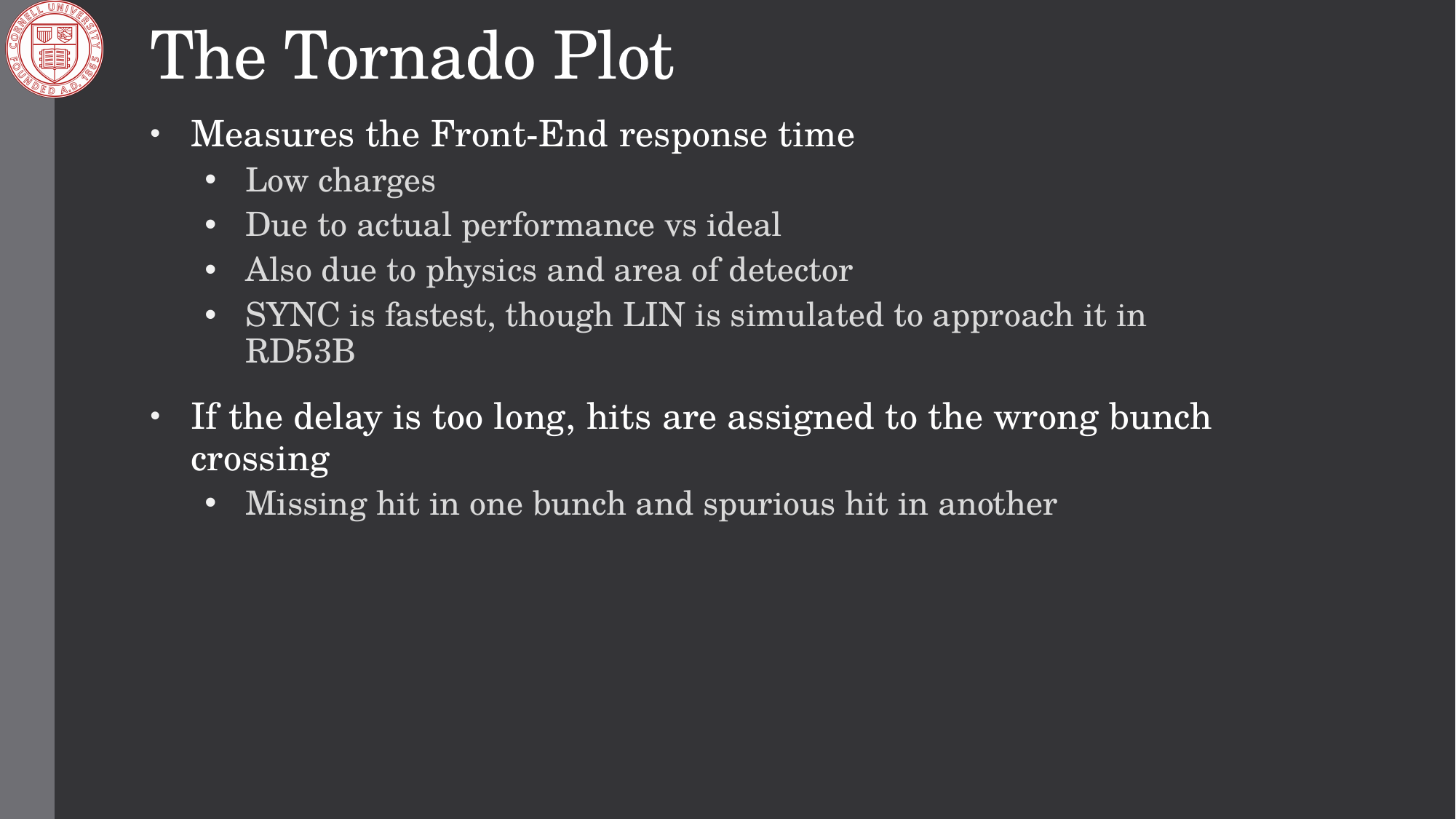

# The Tornado Plot
Measures the Front-End response time
Low charges
Due to actual performance vs ideal
Also due to physics and area of detector
SYNC is fastest, though LIN is simulated to approach it in RD53B
If the delay is too long, hits are assigned to the wrong bunch crossing
Missing hit in one bunch and spurious hit in another